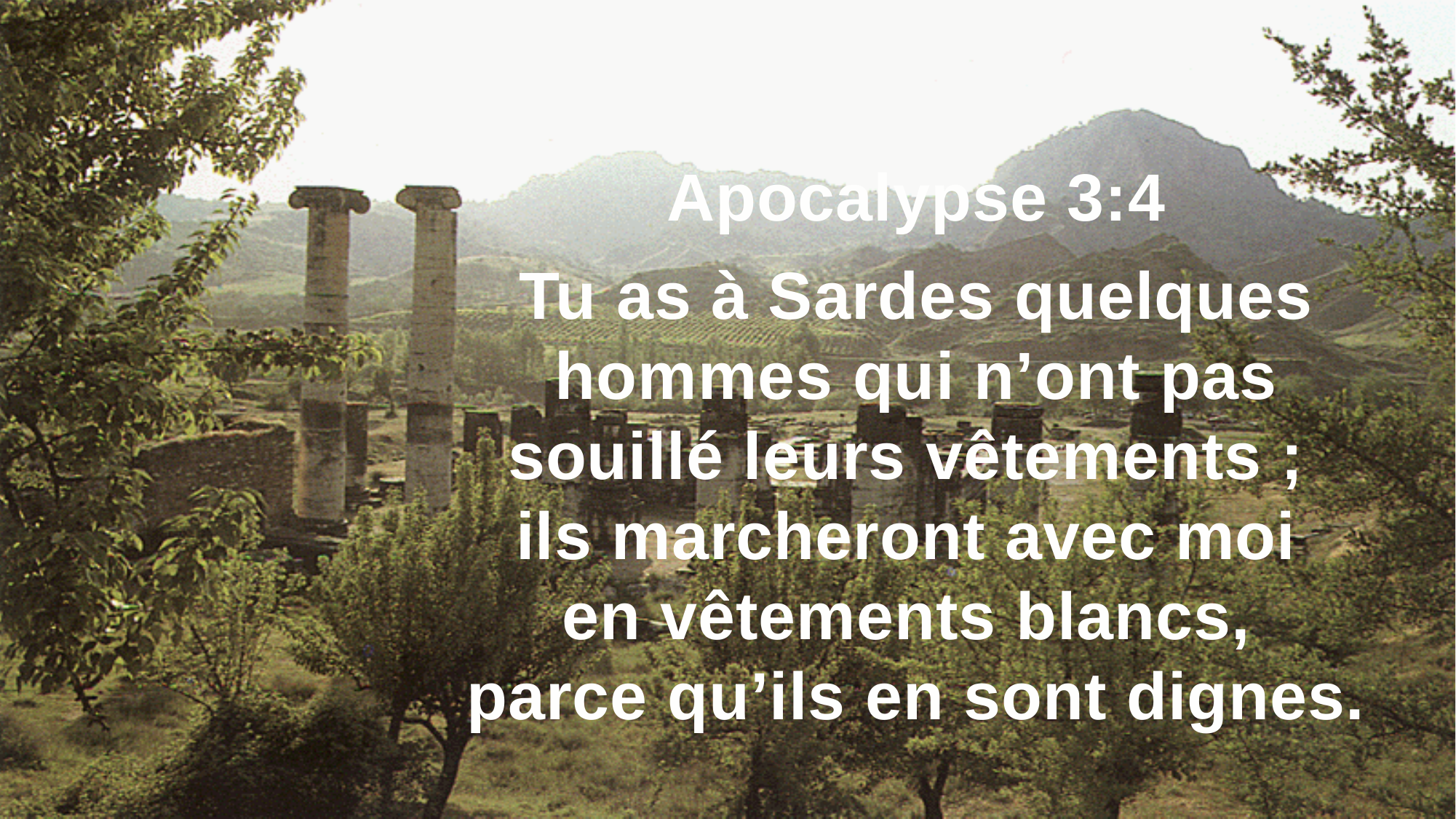

Apocalypse 3:4
Tu as à Sardes quelques hommes qui n’ont pas souillé leurs vêtements ;
ils marcheront avec moi
en vêtements blancs,
parce qu’ils en sont dignes.